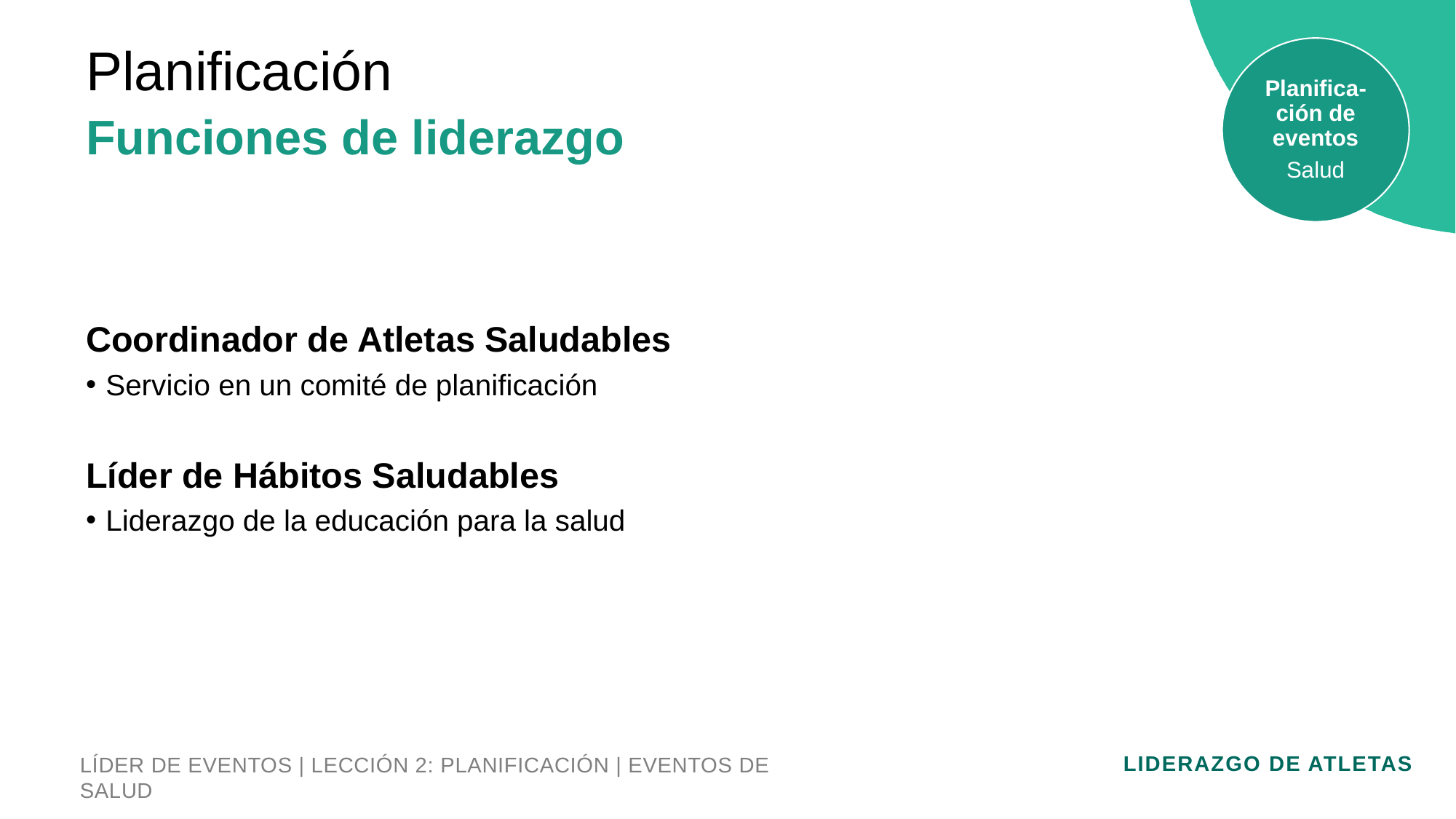

Planificación

Planifica-ción de eventos
Salud
Funciones de liderazgo
Coordinador de Atletas Saludables
Servicio en un comité de planificación

Líder de Hábitos Saludables
Liderazgo de la educación para la salud

LÍDER DE EVENTOS | LECCIÓN 2: PLANIFICACIÓN | EVENTOS DE SALUD